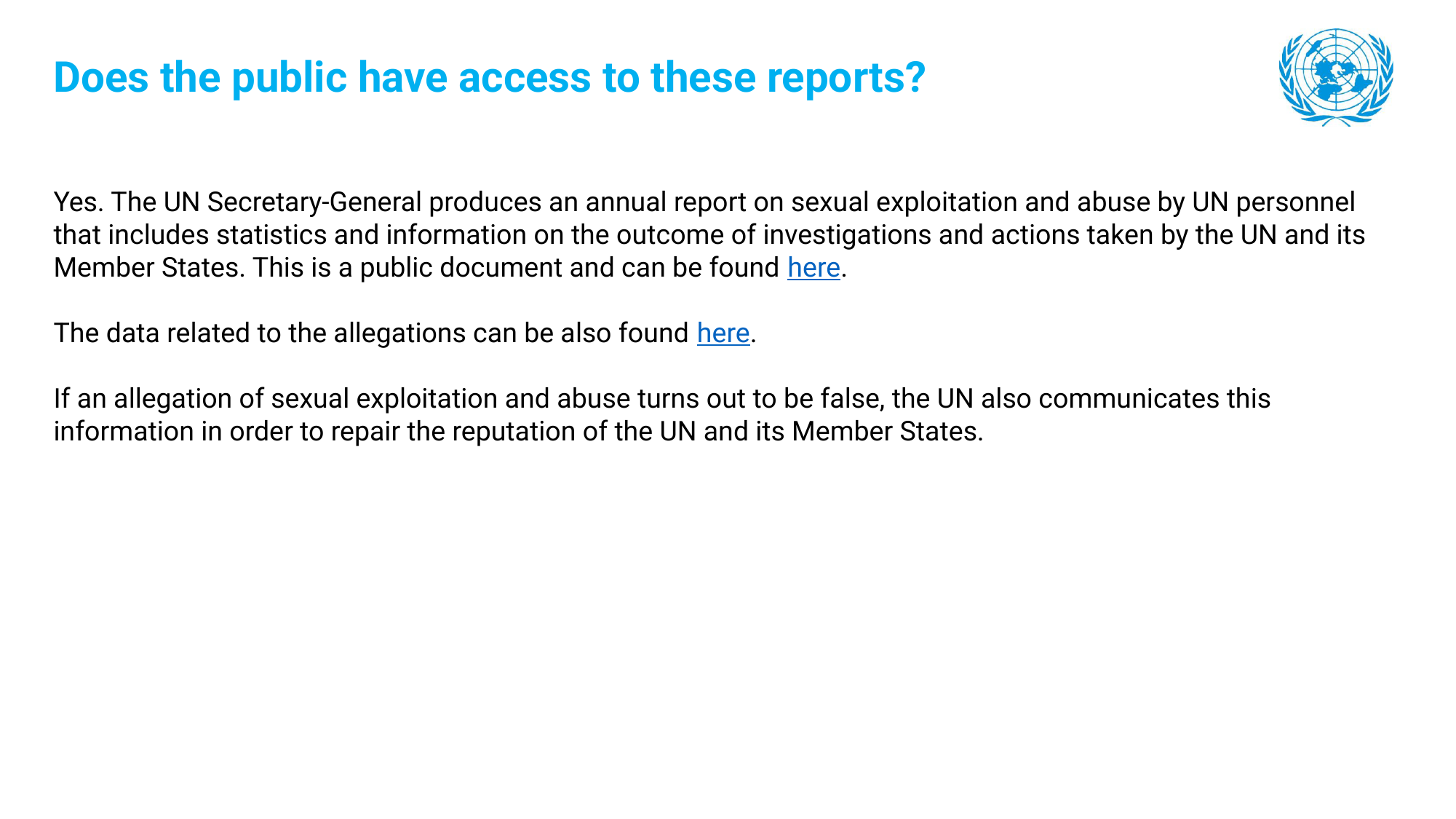

Does the public have access to these reports?
Yes. The UN Secretary-General produces an annual report on sexual exploitation and abuse by UN personnel that includes statistics and information on the outcome of investigations and actions taken by the UN and its Member States. This is a public document and can be found here.

The data related to the allegations can be also found here.

If an allegation of sexual exploitation and abuse turns out to be false, the UN also communicates this information in order to repair the reputation of the UN and its Member States.